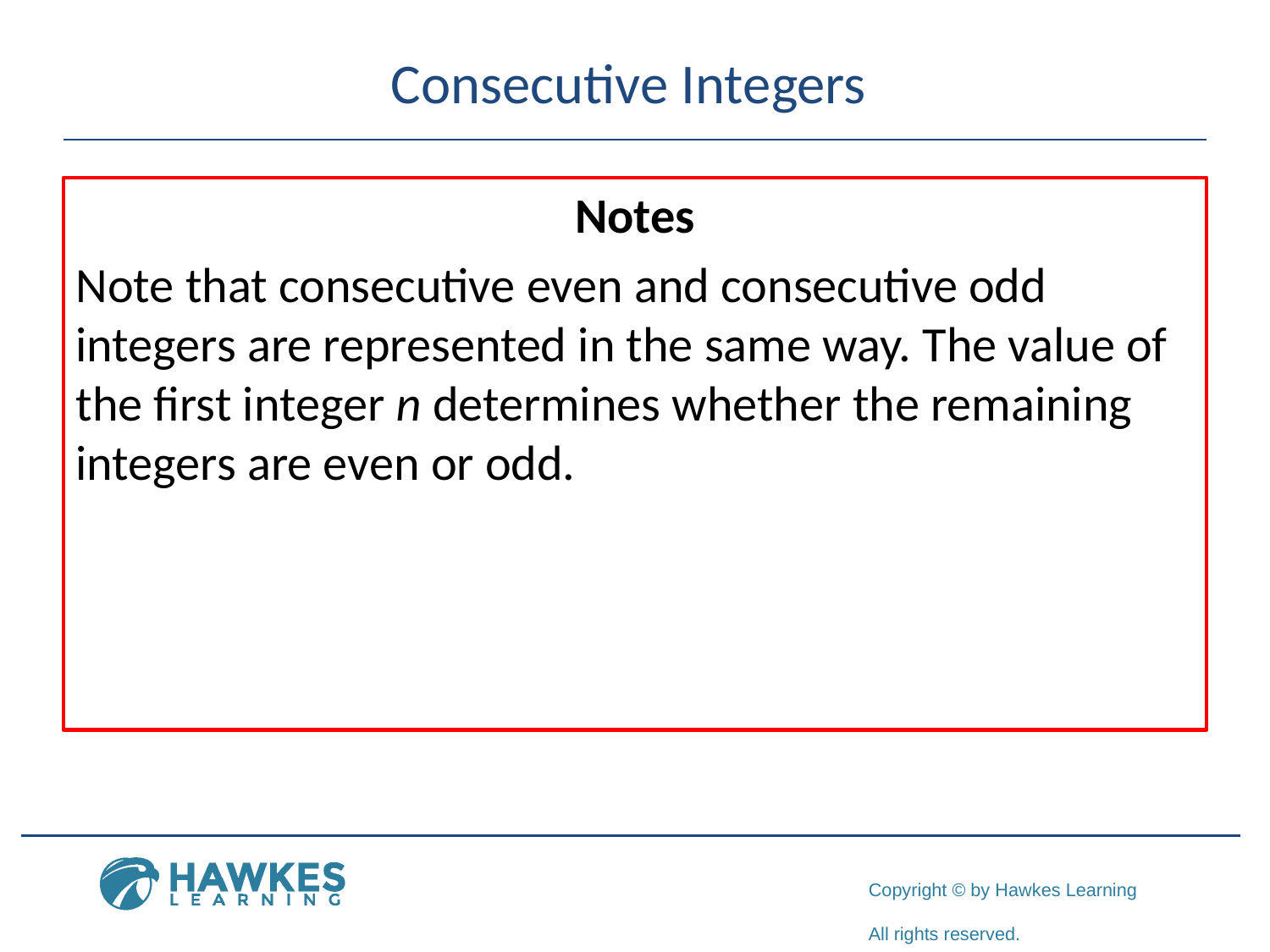

# Consecutive Integers
Notes
Note that consecutive even and consecutive odd integers are represented in the same way. The value of the first integer n determines whether the remaining integers are even or odd.